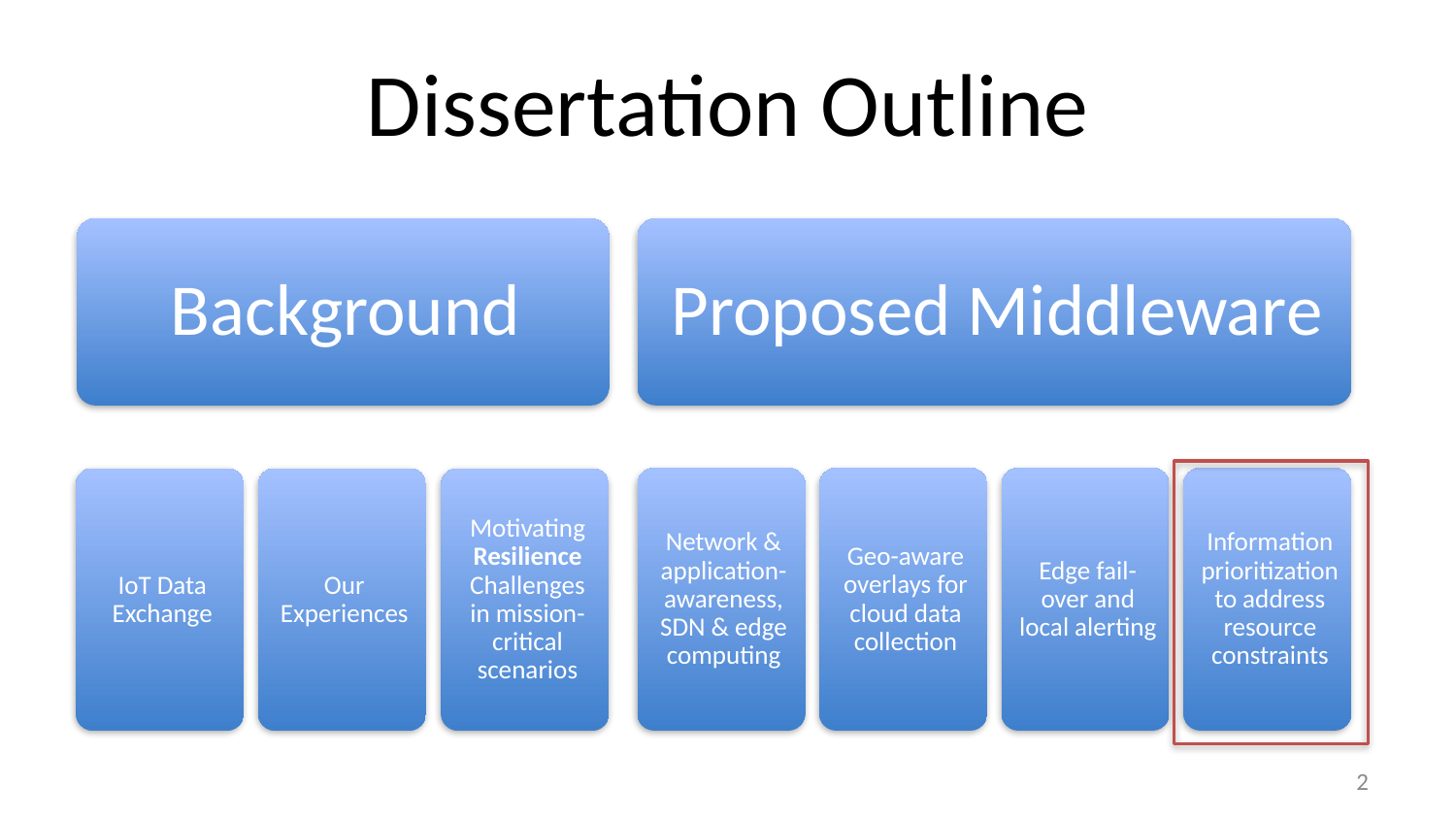

# Dissertation Outline
Background
IoT Data Exchange
Our Experiences
Motivating Resilience Challenges in mission-critical scenarios
Proposed Middleware
Network & application-awareness, SDN & edge computing
Geo-aware overlays for cloud data collection
Edge fail-over and local alerting
Information prioritization to address resource constraints

2